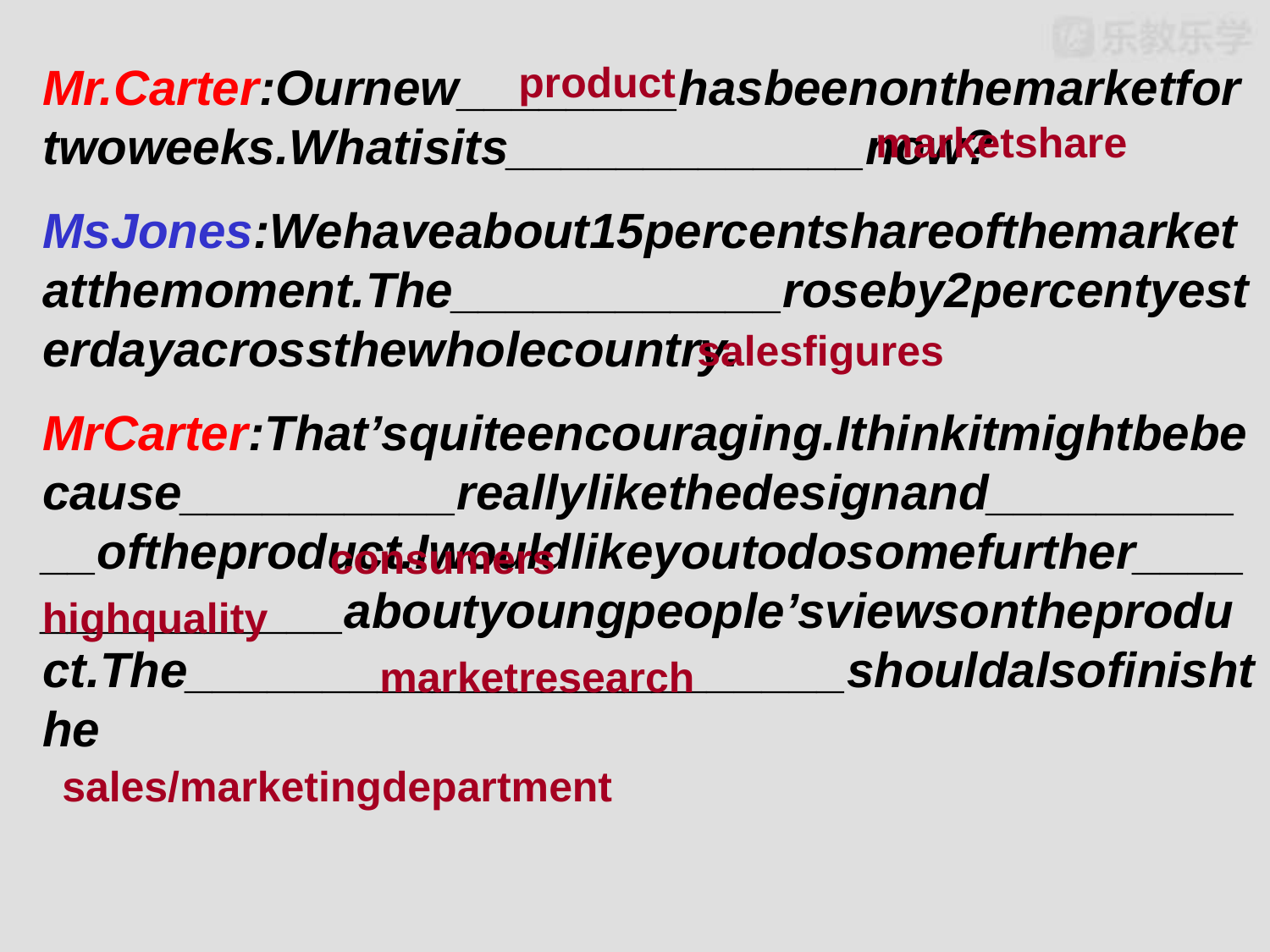

Mr.Carter:Ournew________hasbeenonthemarketfortwoweeks.Whatisits_____________now?
MsJones:Wehaveabout15percentshareofthemarketatthemoment.The____________roseby2percentyesterdayacrossthewholecountry.
MrCarter:That’squiteencouraging.Ithinkitmightbebecause__________reallylikethedesignand___________oftheproduct.Iwouldlikeyoutodosomefurther_______________aboutyoungpeople’sviewsontheproduct.The________________________shouldalsofinishthe
product
marketshare
salesfigures
consumers
highquality
marketresearch
sales/marketingdepartment